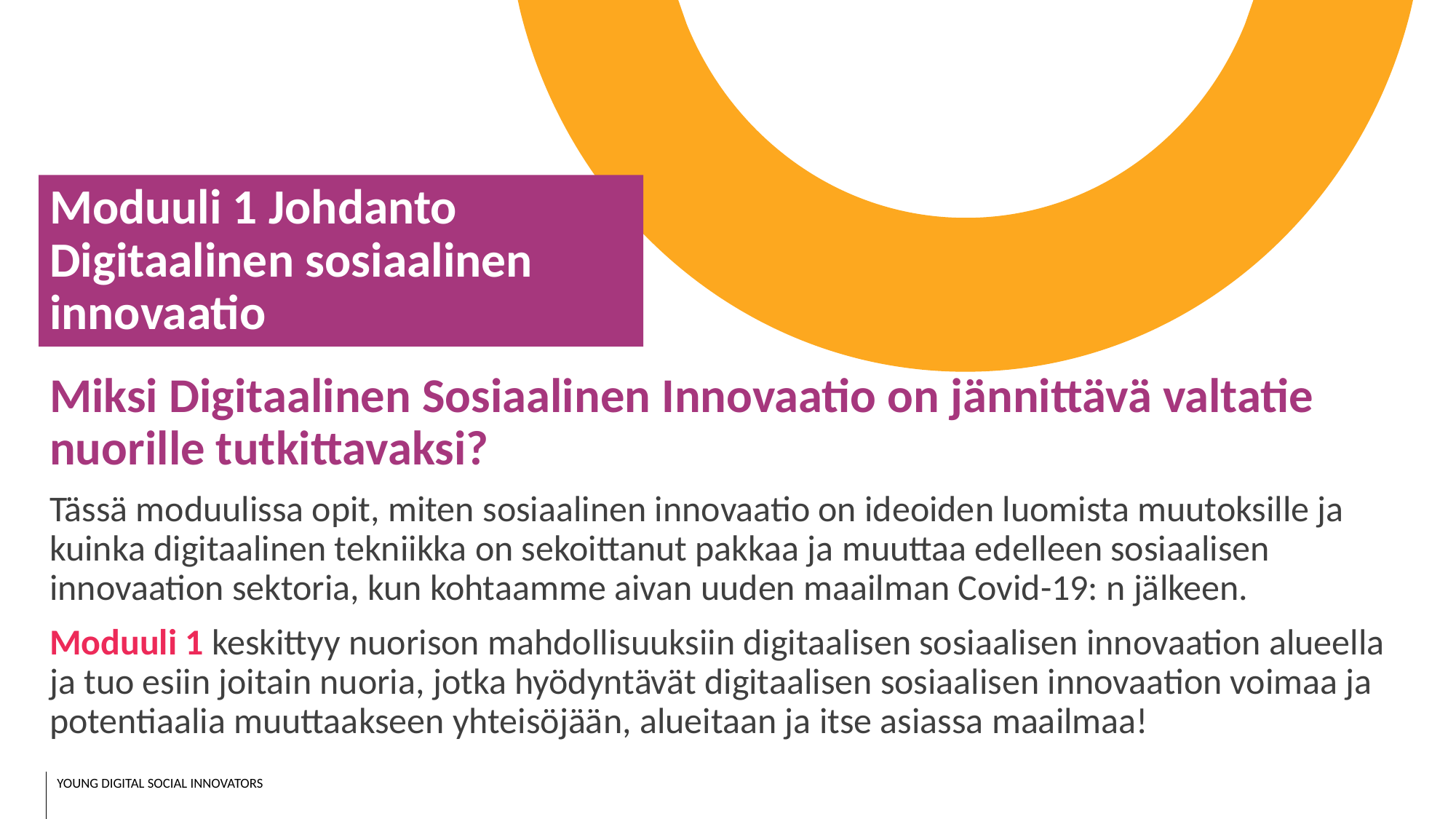

Moduuli 1 Johdanto Digitaalinen sosiaalinen innovaatio
Miksi Digitaalinen Sosiaalinen Innovaatio on jännittävä valtatie nuorille tutkittavaksi?
Tässä moduulissa opit, miten sosiaalinen innovaatio on ideoiden luomista muutoksille ja kuinka digitaalinen tekniikka on sekoittanut pakkaa ja muuttaa edelleen sosiaalisen innovaation sektoria, kun kohtaamme aivan uuden maailman Covid-19: n jälkeen.
Moduuli 1 keskittyy nuorison mahdollisuuksiin digitaalisen sosiaalisen innovaation alueella ja tuo esiin joitain nuoria, jotka hyödyntävät digitaalisen sosiaalisen innovaation voimaa ja potentiaalia muuttaakseen yhteisöjään, alueitaan ja itse asiassa maailmaa!